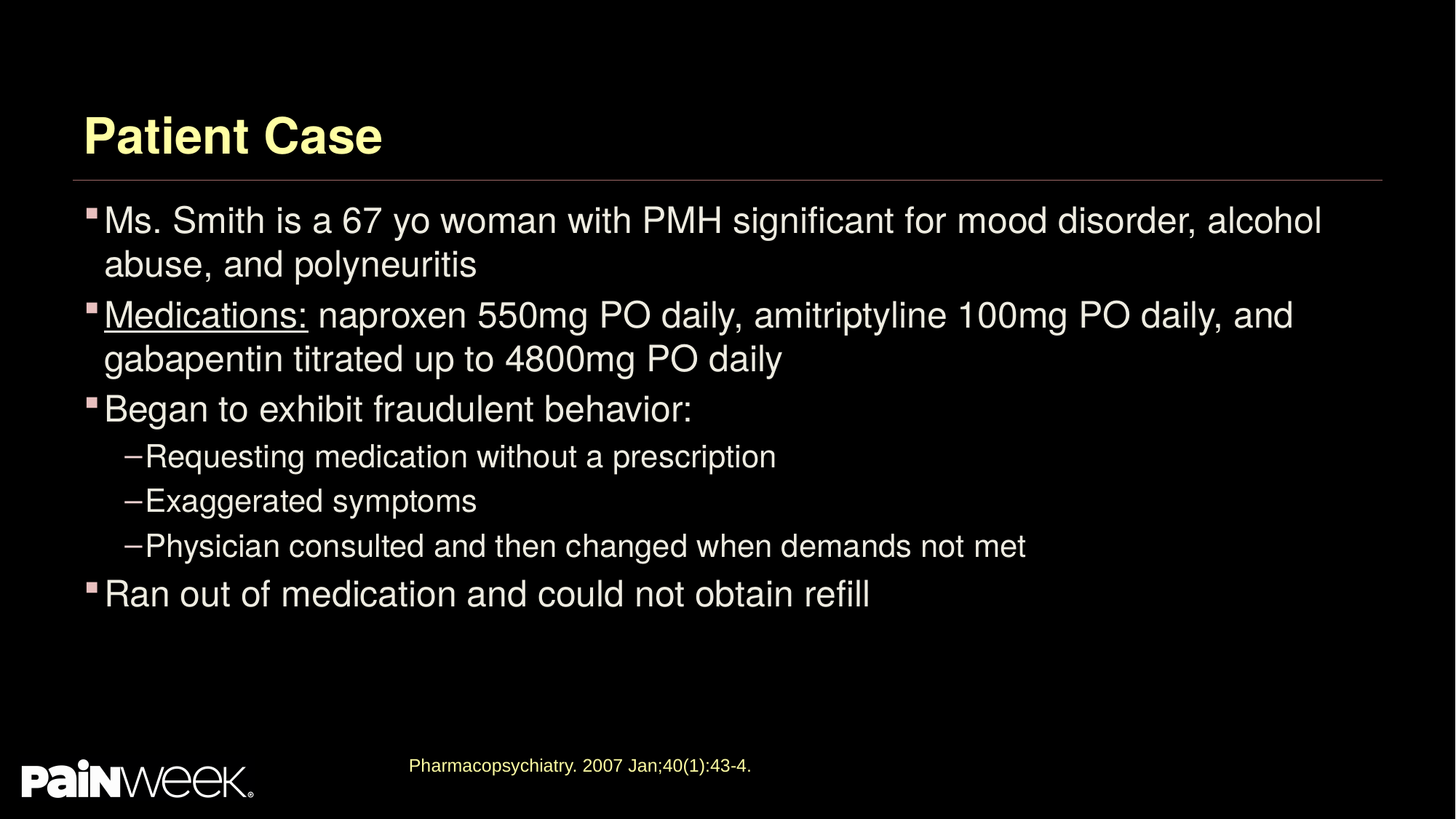

# Patient Case
Ms. Smith is a 67 yo woman with PMH significant for mood disorder, alcohol abuse, and polyneuritis
Medications: naproxen 550mg PO daily, amitriptyline 100mg PO daily, and gabapentin titrated up to 4800mg PO daily
Began to exhibit fraudulent behavior:
Requesting medication without a prescription
Exaggerated symptoms
Physician consulted and then changed when demands not met
Ran out of medication and could not obtain refill
Pharmacopsychiatry. 2007 Jan;40(1):43-4.